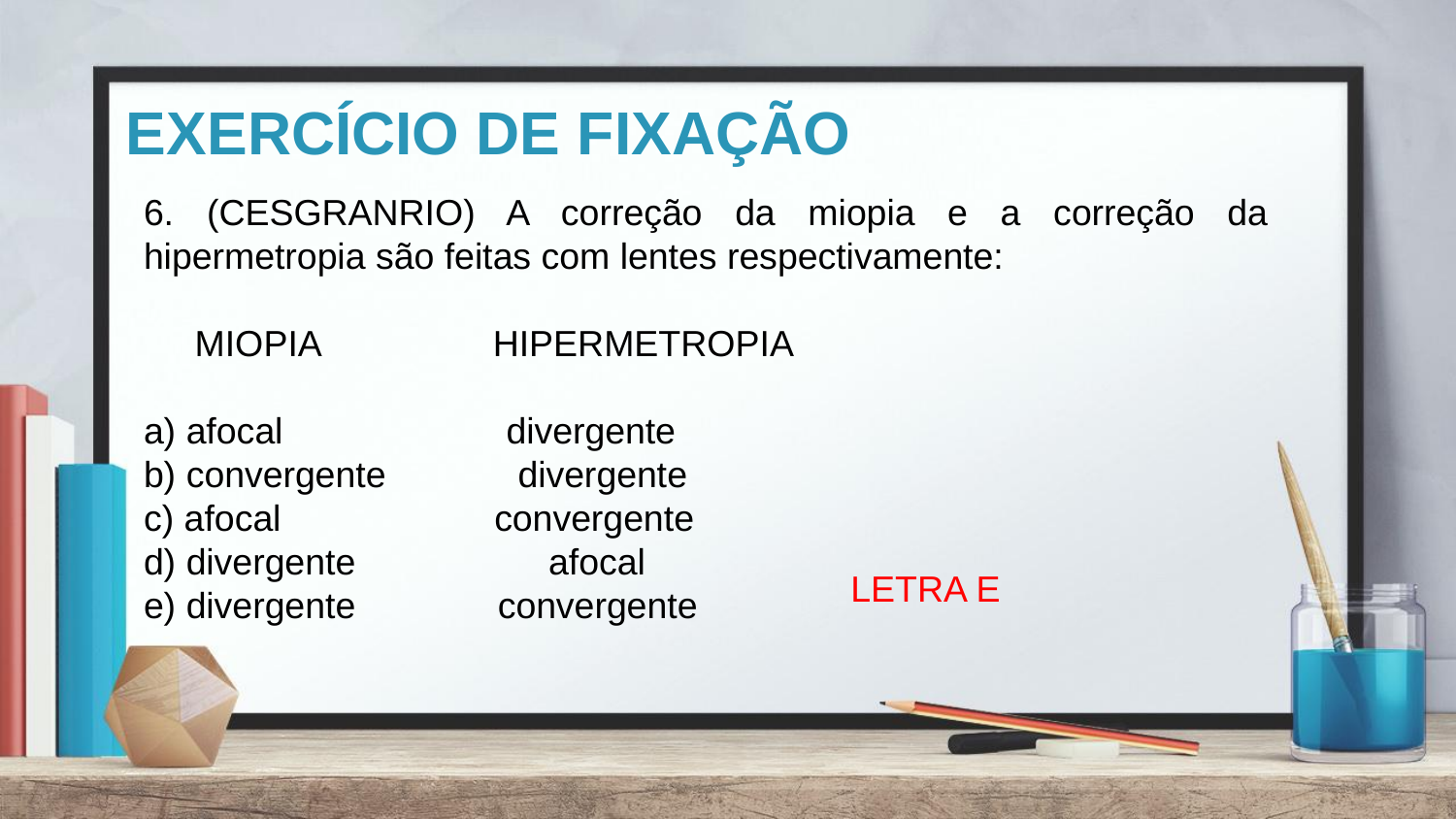

# EXERCÍCIO DE FIXAÇÃO
6. (CESGRANRIO) A correção da miopia e a correção da hipermetropia são feitas com lentes respectivamente:

     MIOPIA                 HIPERMETROPIA

a) afocal                      divergente
b) convergente             divergente
c) afocal                     convergente
d) divergente                   afocal
e) divergente              convergente
LETRA E